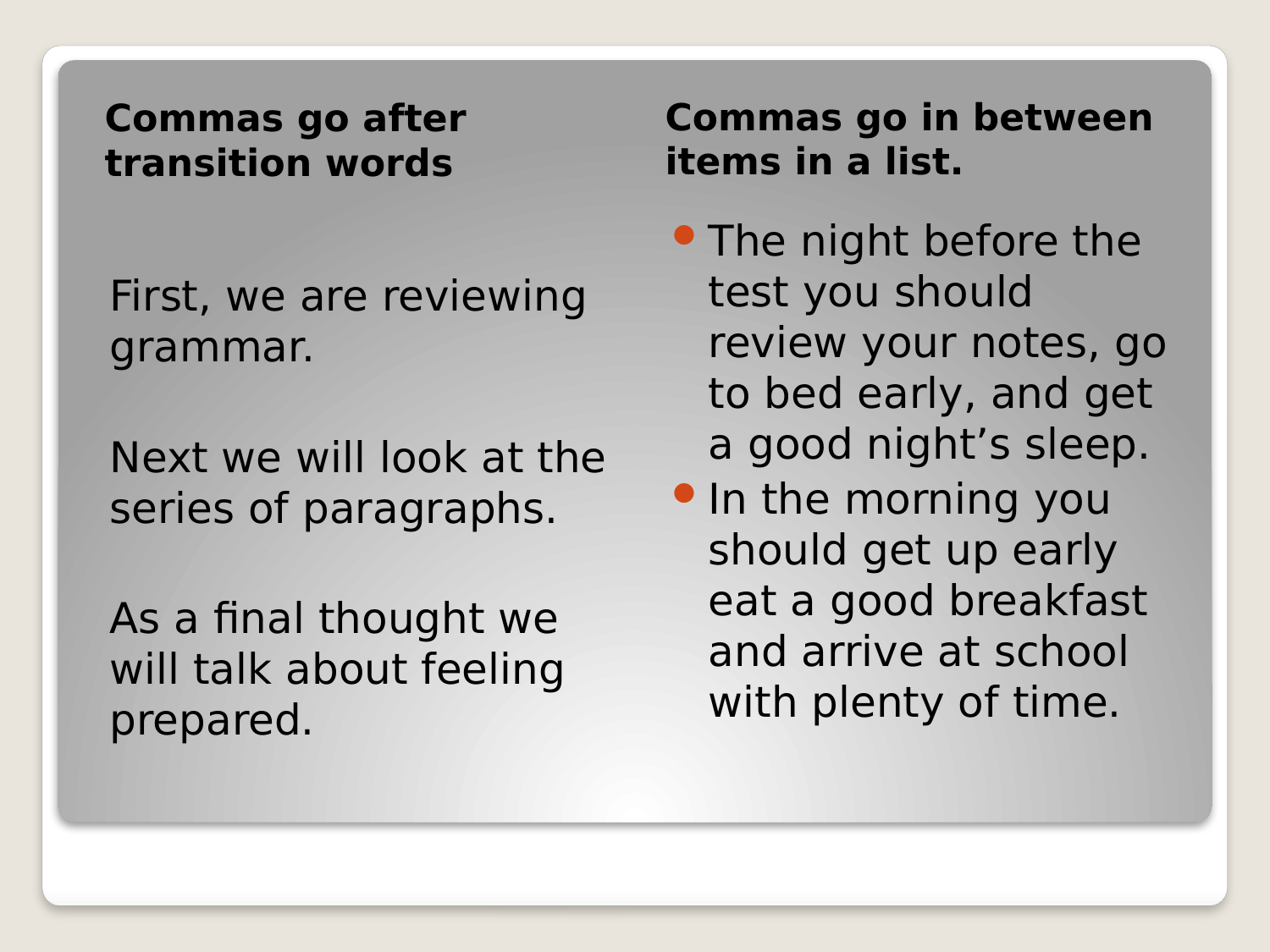

Commas go after transition words
Commas go in between items in a list.

First, we are reviewing grammar.

Next we will look at the series of paragraphs.

As a final thought we will talk about feeling prepared.
The night before the test you should review your notes, go to bed early, and get a good night’s sleep.
In the morning you should get up early eat a good breakfast and arrive at school with plenty of time.
#